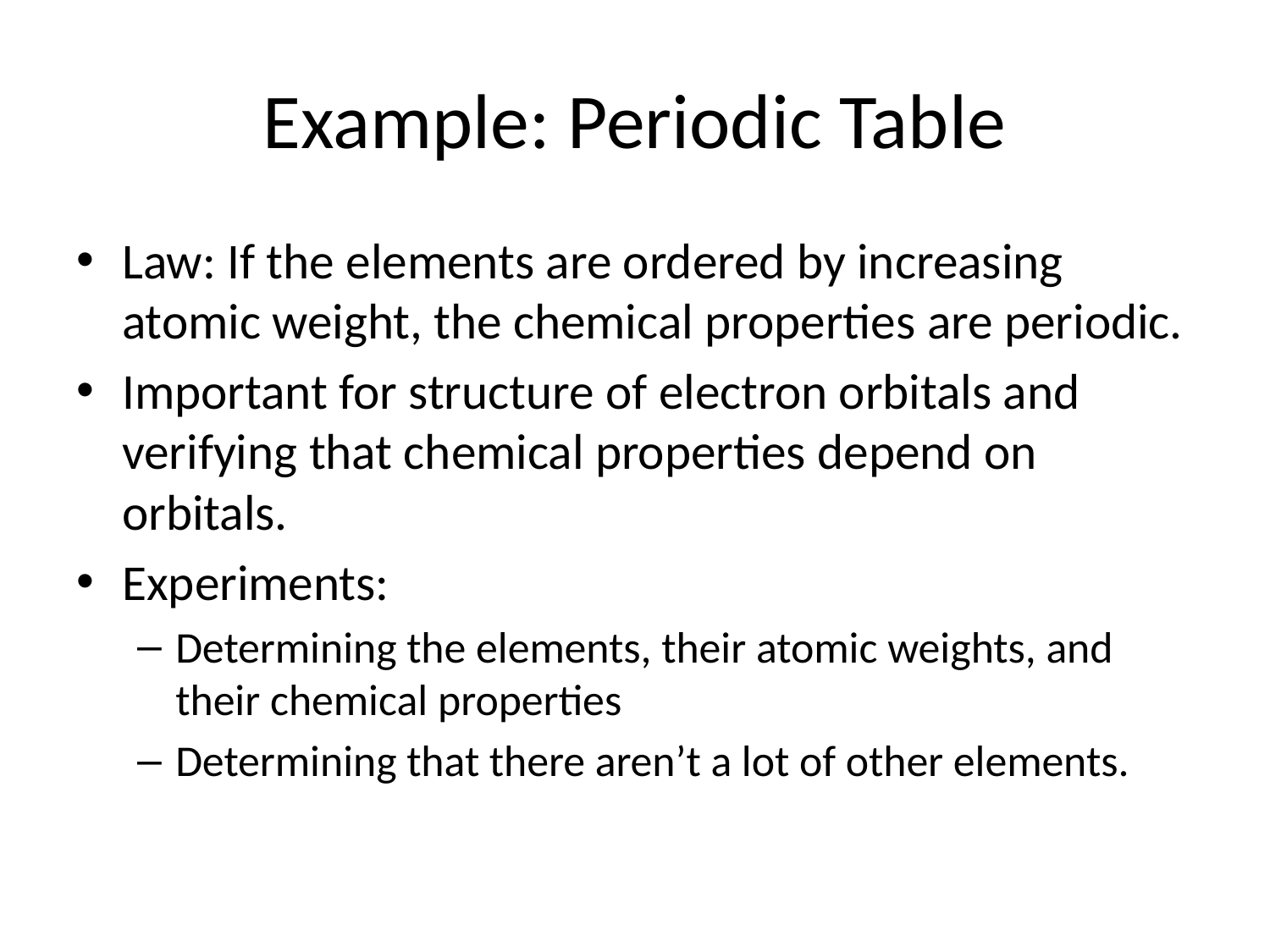

# Example: Periodic Table
Law: If the elements are ordered by increasing atomic weight, the chemical properties are periodic.
Important for structure of electron orbitals and verifying that chemical properties depend on orbitals.
Experiments:
Determining the elements, their atomic weights, and their chemical properties
Determining that there aren’t a lot of other elements.